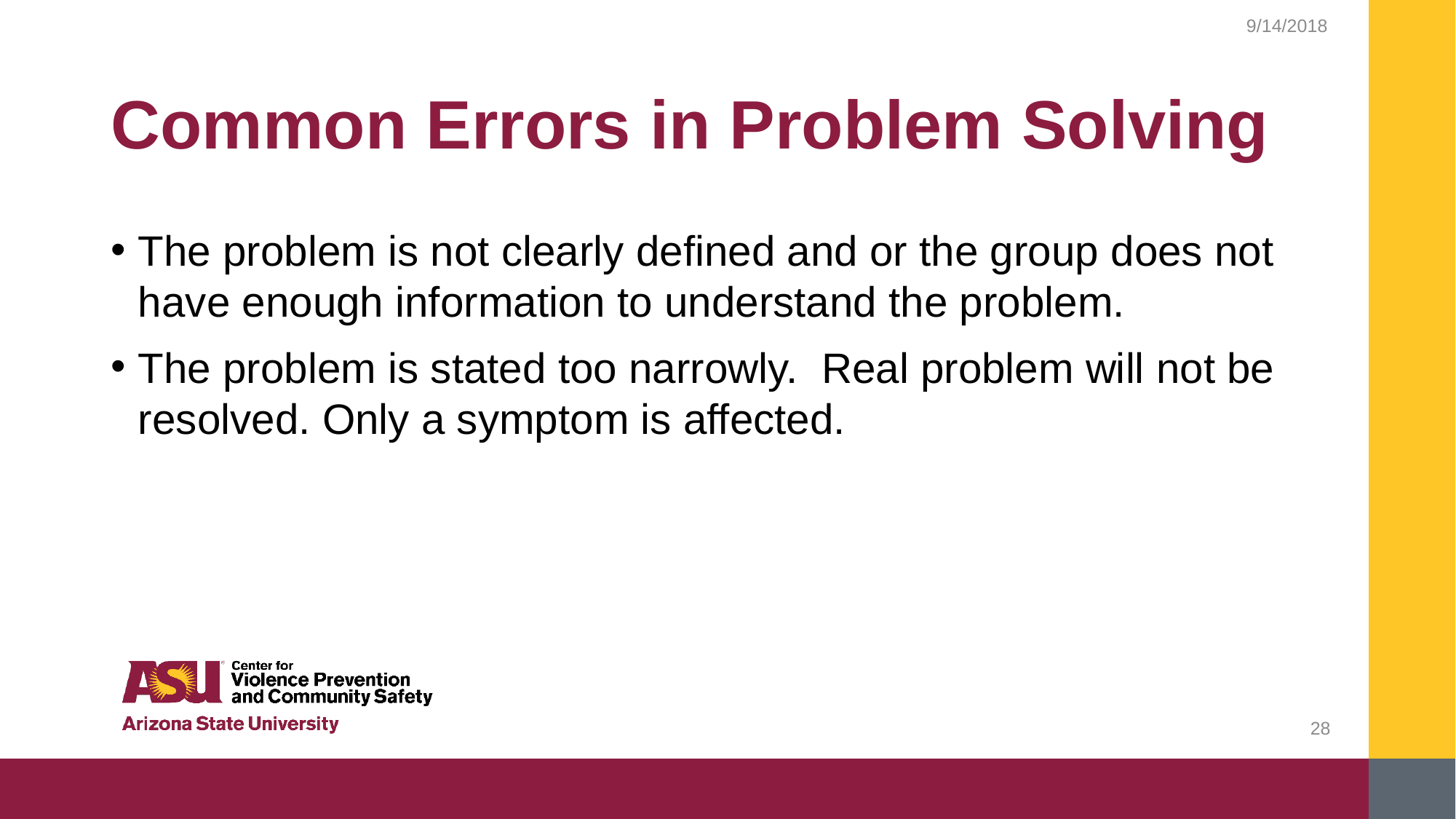

9/14/2018
# Common Errors in Problem Solving
The problem is not clearly defined and or the group does not have enough information to understand the problem.
The problem is stated too narrowly.  Real problem will not be resolved. Only a symptom is affected.

28